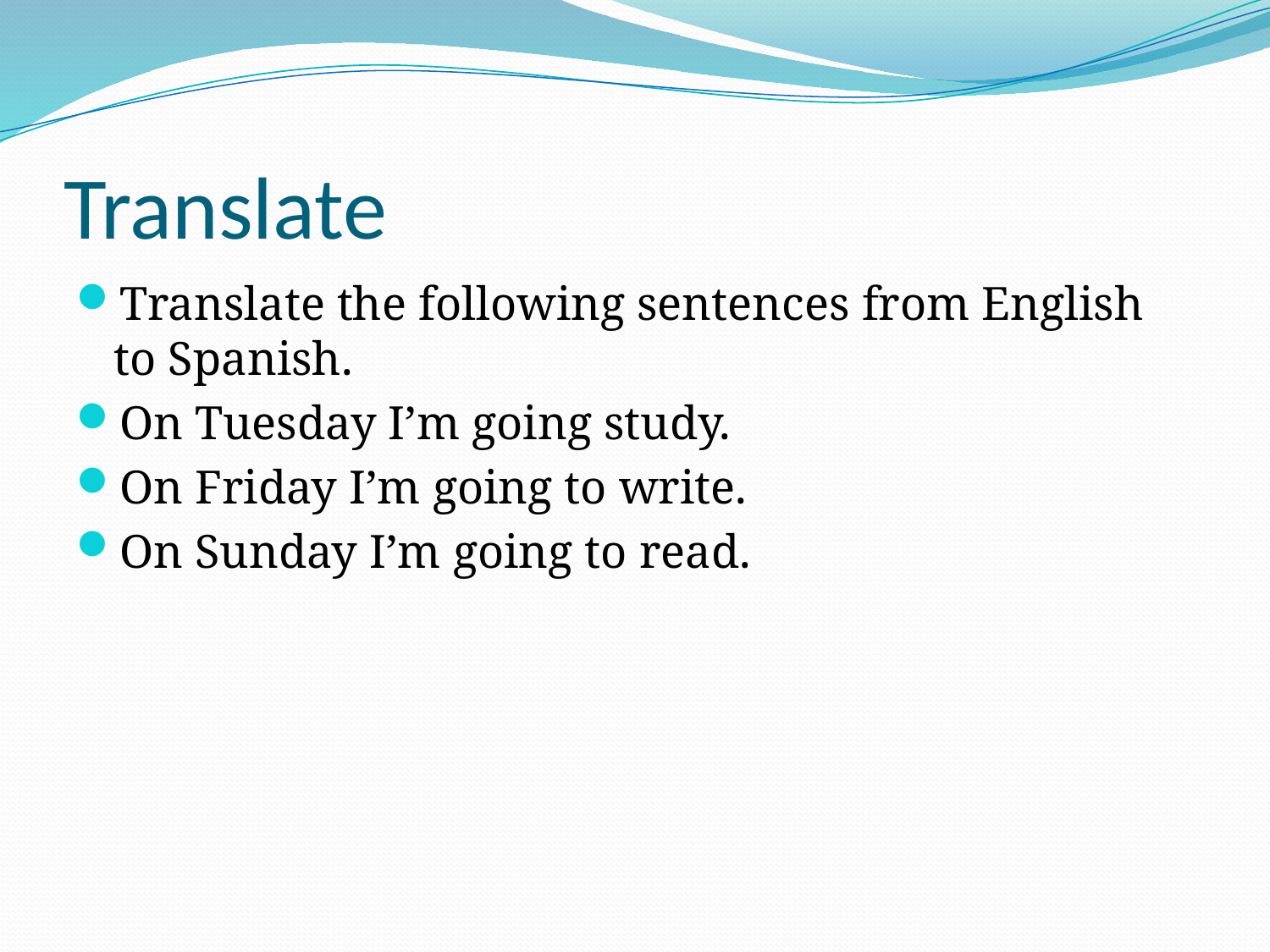

# Translate
Translate the following sentences from English to Spanish.
On Tuesday I’m going study.
On Friday I’m going to write.
On Sunday I’m going to read.